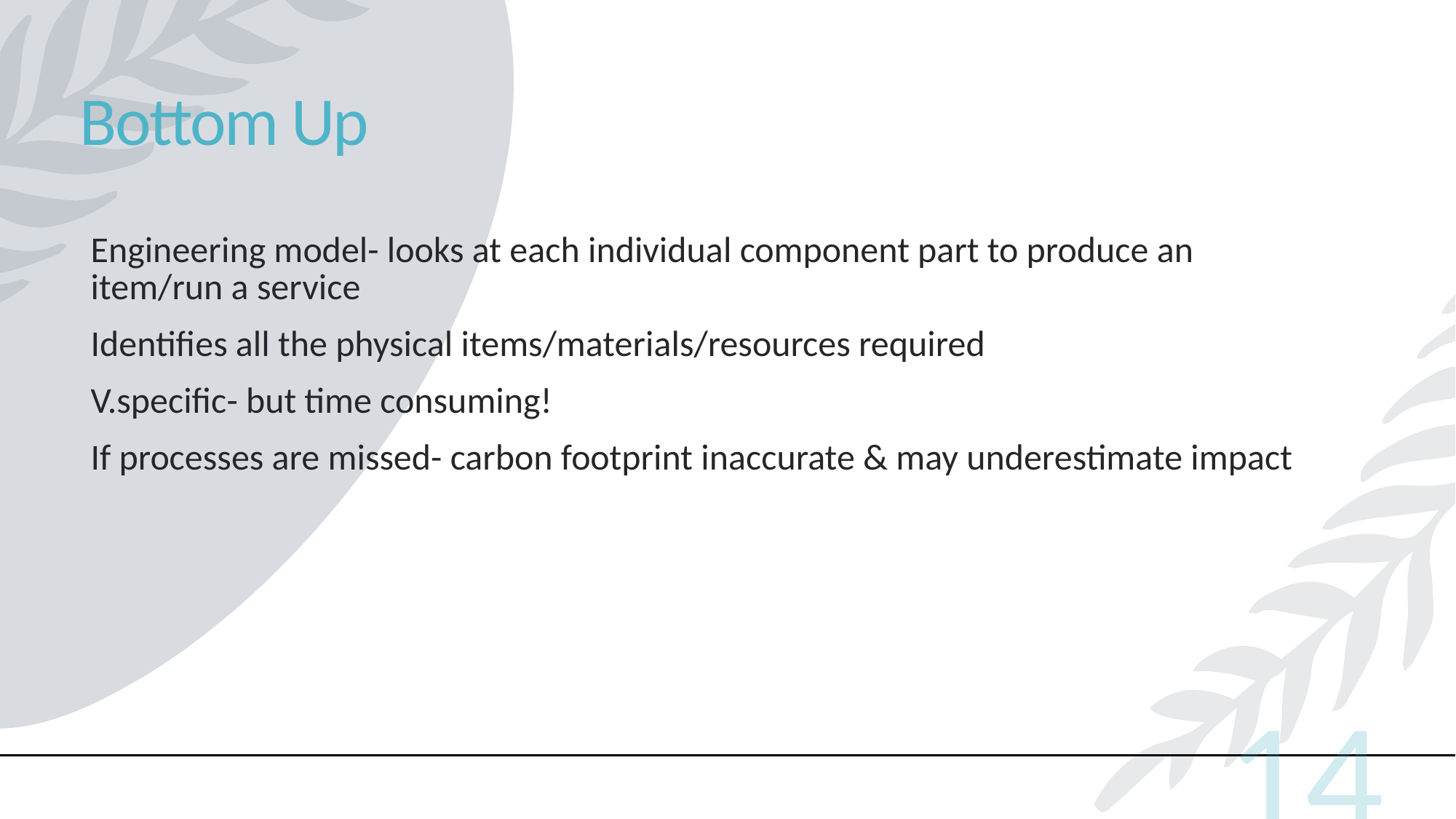

# Bottom Up
Engineering model- looks at each individual component part to produce an item/run a service
Identifies all the physical items/materials/resources required
V.specific- but time consuming!
If processes are missed- carbon footprint inaccurate & may underestimate impact

14